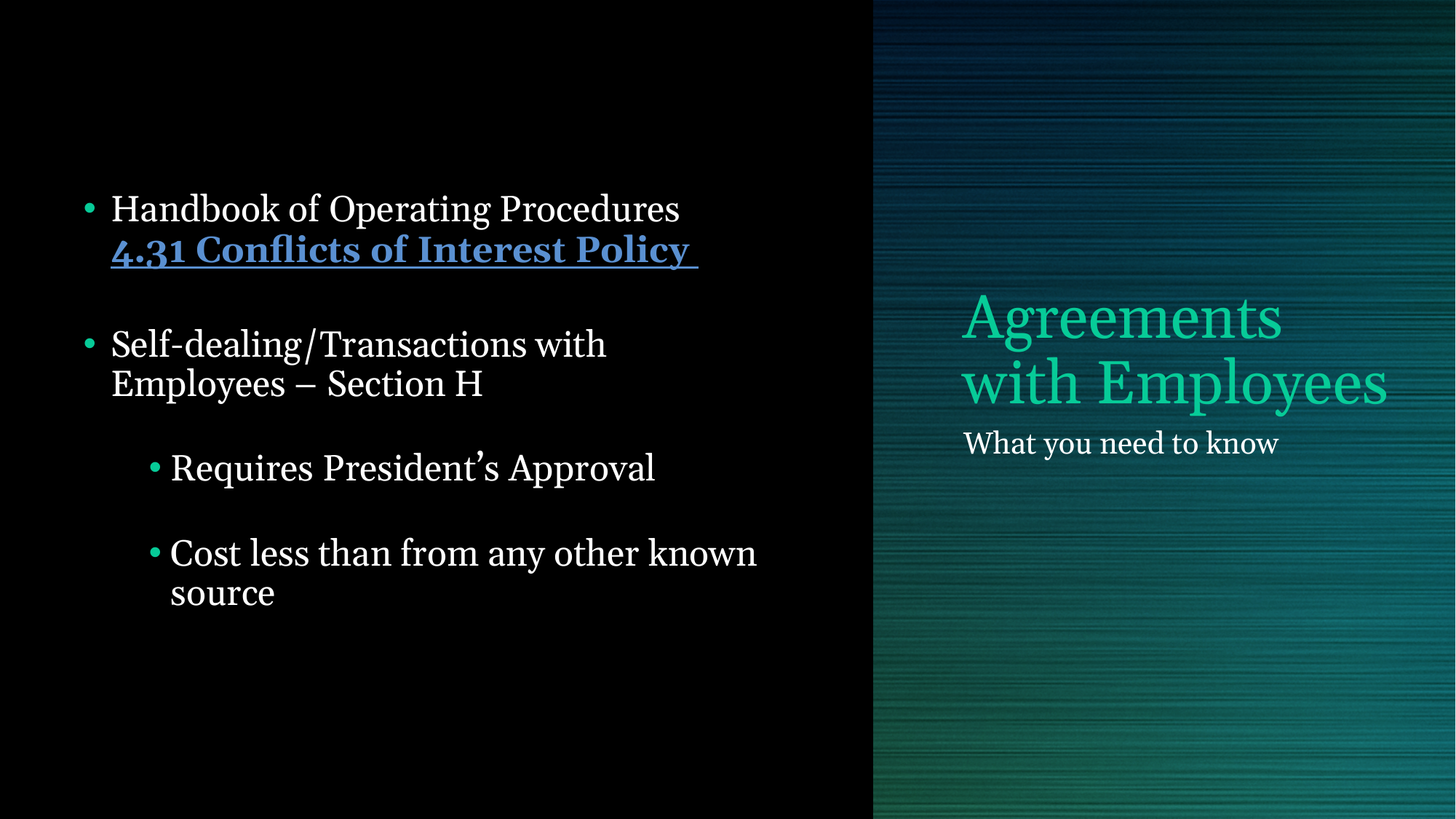

Handbook of Operating Procedures 4.31 Conflicts of Interest Policy
Self-dealing/Transactions with Employees – Section H
Requires President’s Approval
Cost less than from any other known source
# Agreements with Employees
What you need to know